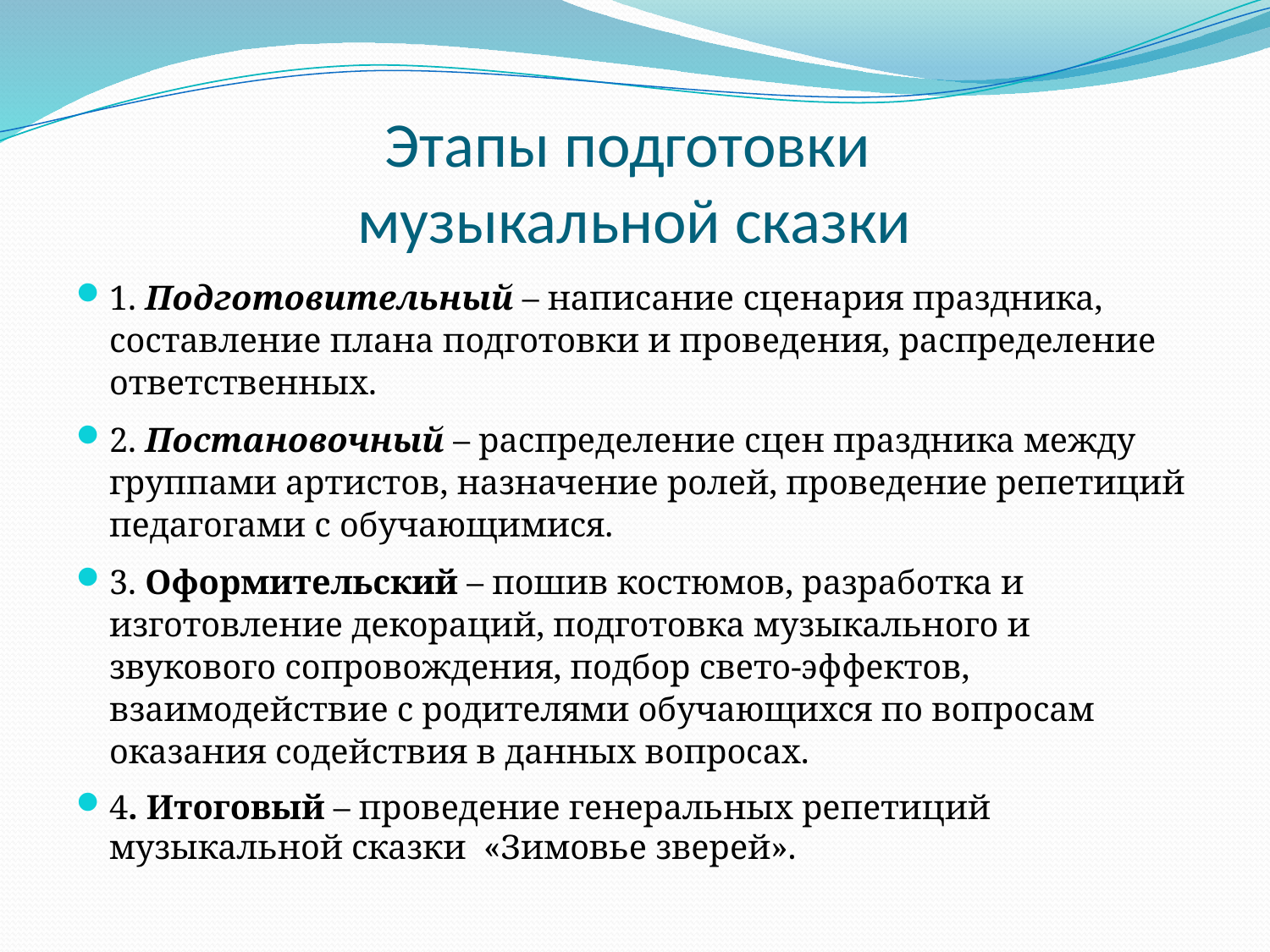

# Этапы подготовки музыкальной сказки
1. Подготовительный – написание сценария праздника, составление плана подготовки и проведения, распределение ответственных.
2. Постановочный – распределение сцен праздника между группами артистов, назначение ролей, проведение репетиций педагогами с обучающимися.
3. Оформительский – пошив костюмов, разработка и изготовление декораций, подготовка музыкального и звукового сопровождения, подбор свето-эффектов, взаимодействие с родителями обучающихся по вопросам оказания содействия в данных вопросах.
4. Итоговый – проведение генеральных репетиций музыкальной сказки  «Зимовье зверей».